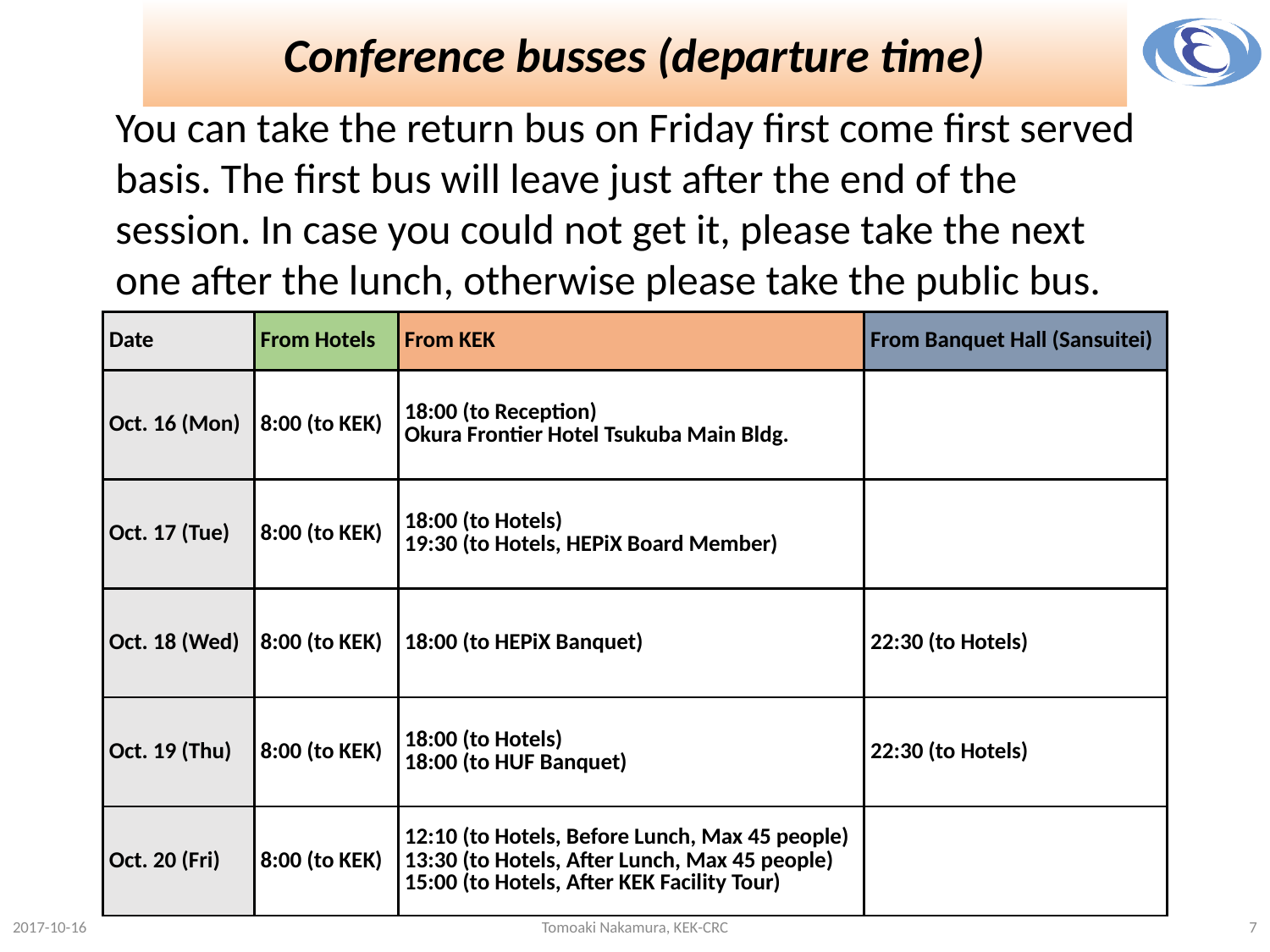

# Conference busses (departure time)
You can take the return bus on Friday first come first served basis. The first bus will leave just after the end of the session. In case you could not get it, please take the next one after the lunch, otherwise please take the public bus.
| Date | From Hotels | From KEK | From Banquet Hall (Sansuitei) |
| --- | --- | --- | --- |
| Oct. 16 (Mon) | 8:00 (to KEK) | 18:00 (to Reception) Okura Frontier Hotel Tsukuba Main Bldg. |  |
| Oct. 17 (Tue) | 8:00 (to KEK) | 18:00 (to Hotels) 19:30 (to Hotels, HEPiX Board Member) |  |
| Oct. 18 (Wed) | 8:00 (to KEK) | 18:00 (to HEPiX Banquet) | 22:30 (to Hotels) |
| Oct. 19 (Thu) | 8:00 (to KEK) | 18:00 (to Hotels) 18:00 (to HUF Banquet) | 22:30 (to Hotels) |
| Oct. 20 (Fri) | 8:00 (to KEK) | 12:10 (to Hotels, Before Lunch, Max 45 people) 13:30 (to Hotels, After Lunch, Max 45 people) 15:00 (to Hotels, After KEK Facility Tour) |  |
2017-10-16
Tomoaki Nakamura, KEK-CRC
7